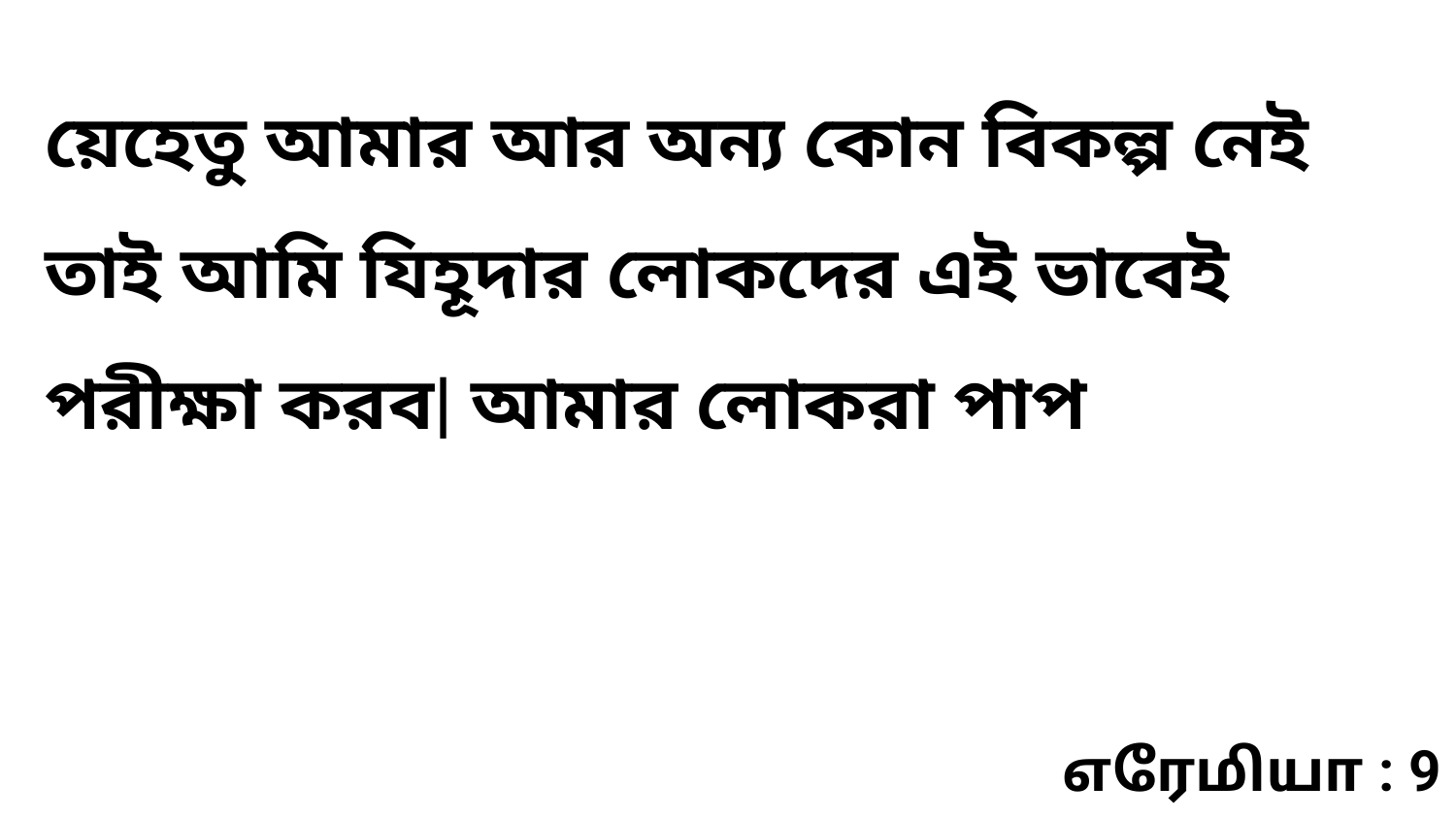

য়েহেতু আমার আর অন্য কোন বিকল্প নেই তাই আমি যিহূদার লোকদের এই ভাবেই পরীক্ষা করব| আমার লোকরা পাপ
எரேமியா : 9